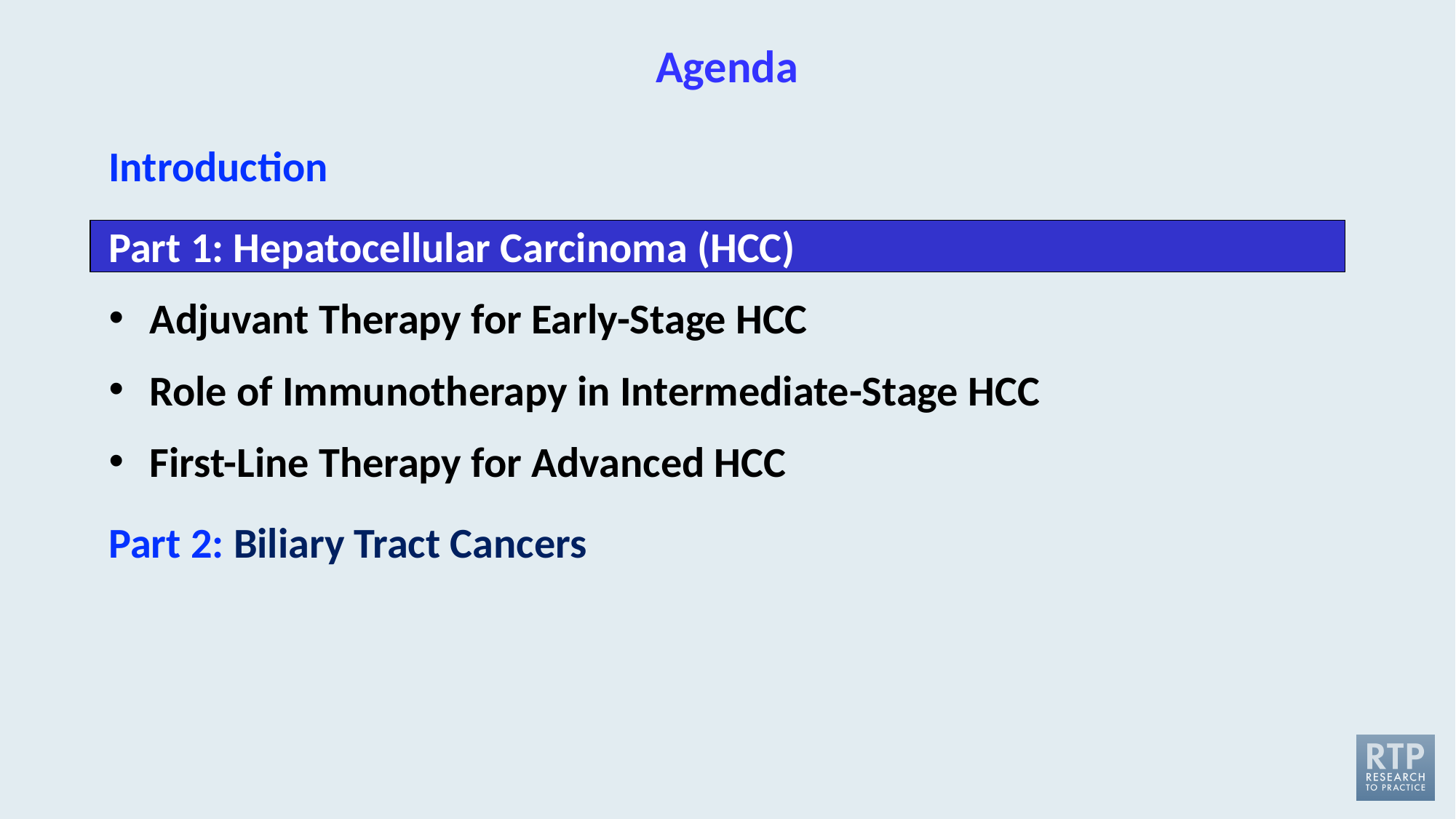

# Agenda
Introduction
Part 1: Hepatocellular Carcinoma (HCC)
Adjuvant Therapy for Early-Stage HCC
Role of Immunotherapy in Intermediate-Stage HCC
First-Line Therapy for Advanced HCC
Part 2: Biliary Tract Cancers